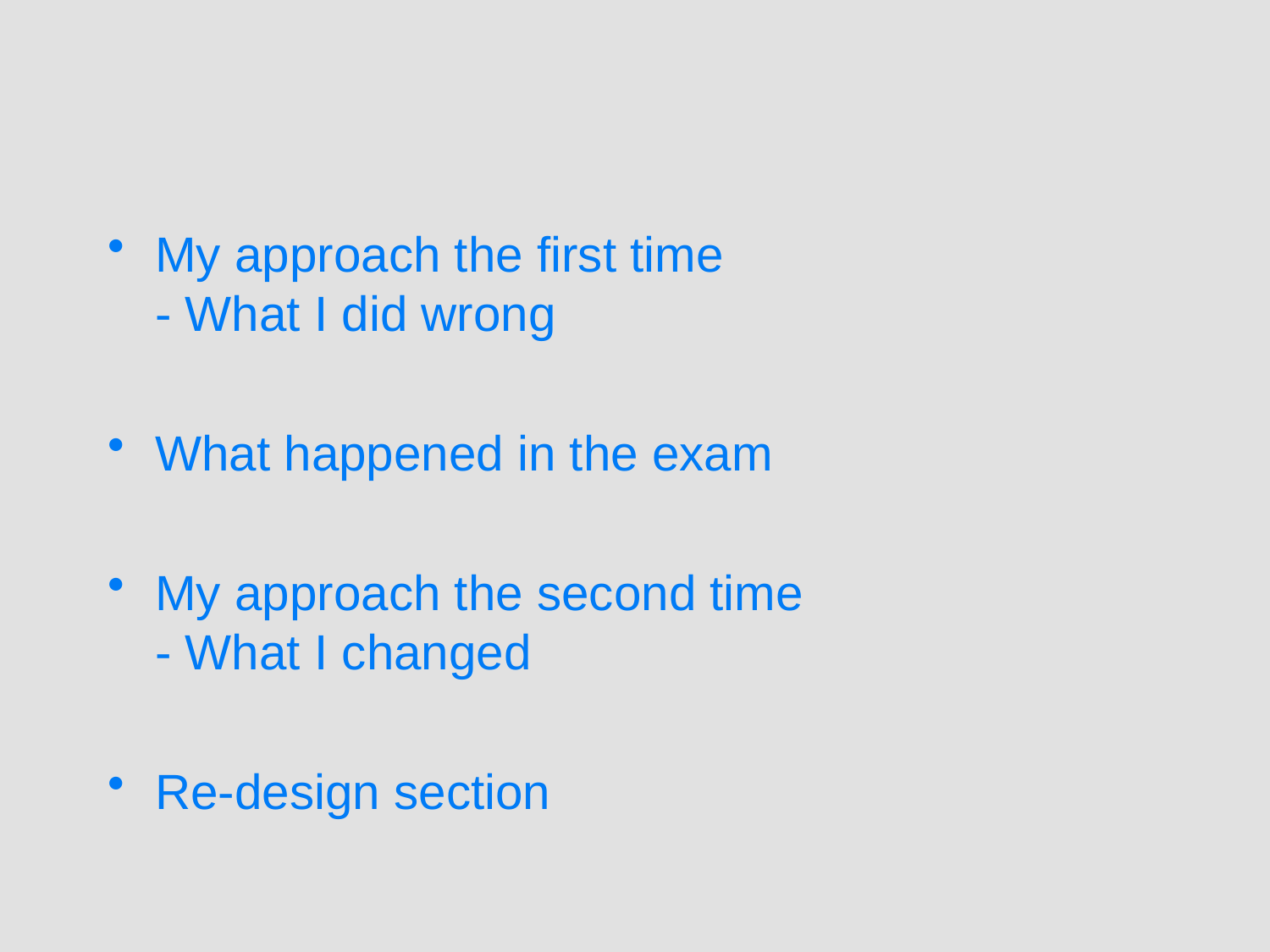

#
My approach the first time
- What I did wrong
What happened in the exam
My approach the second time
- What I changed
Re-design section